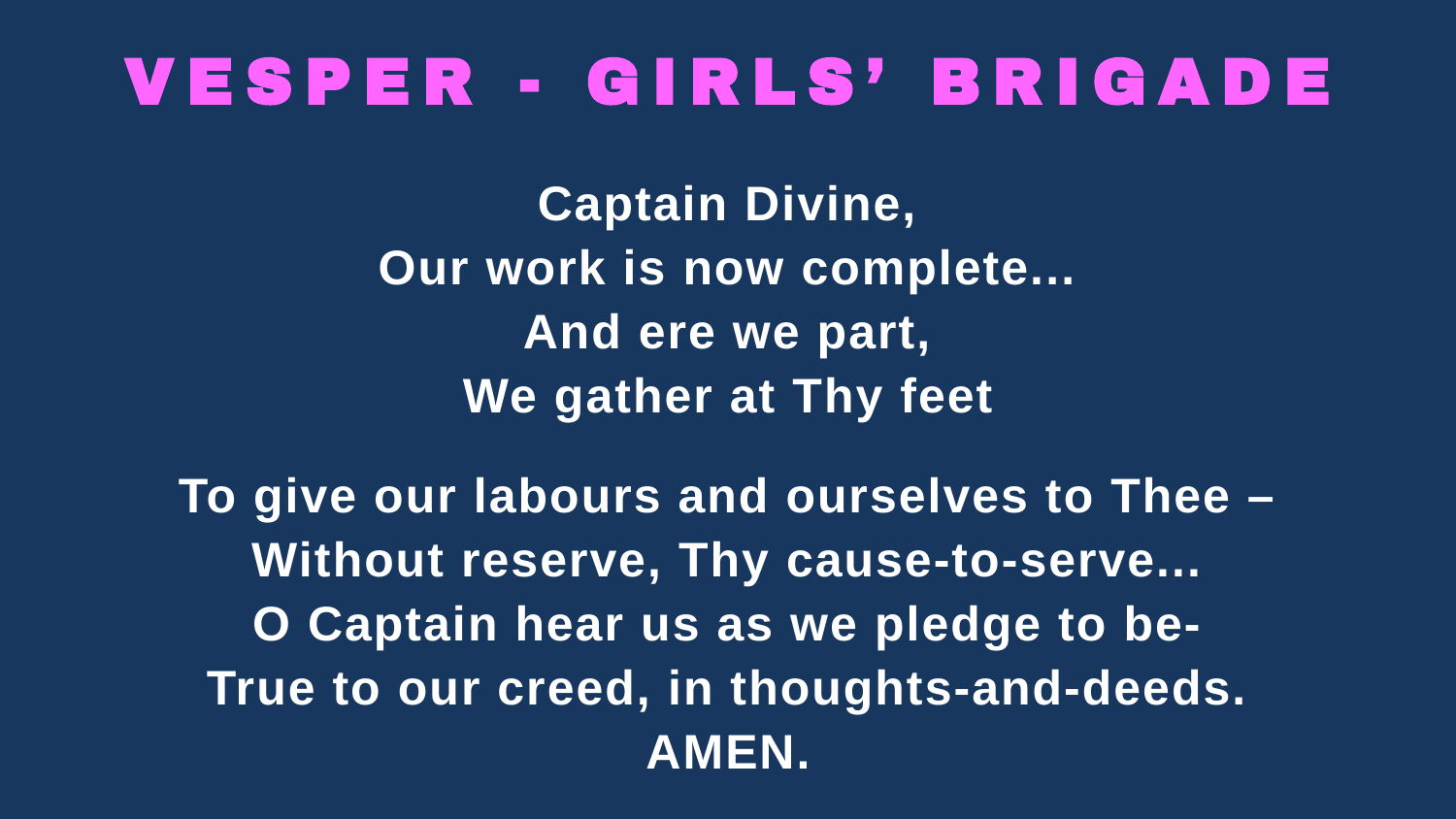

VESPER - GIRLS’ BRIGADE
Captain Divine,
Our work is now complete...
And ere we part,
We gather at Thy feet
To give our labours and ourselves to Thee –
Without reserve, Thy cause-to-serve...
O Captain hear us as we pledge to be-
True to our creed, in thoughts-and-deeds.
AMEN.